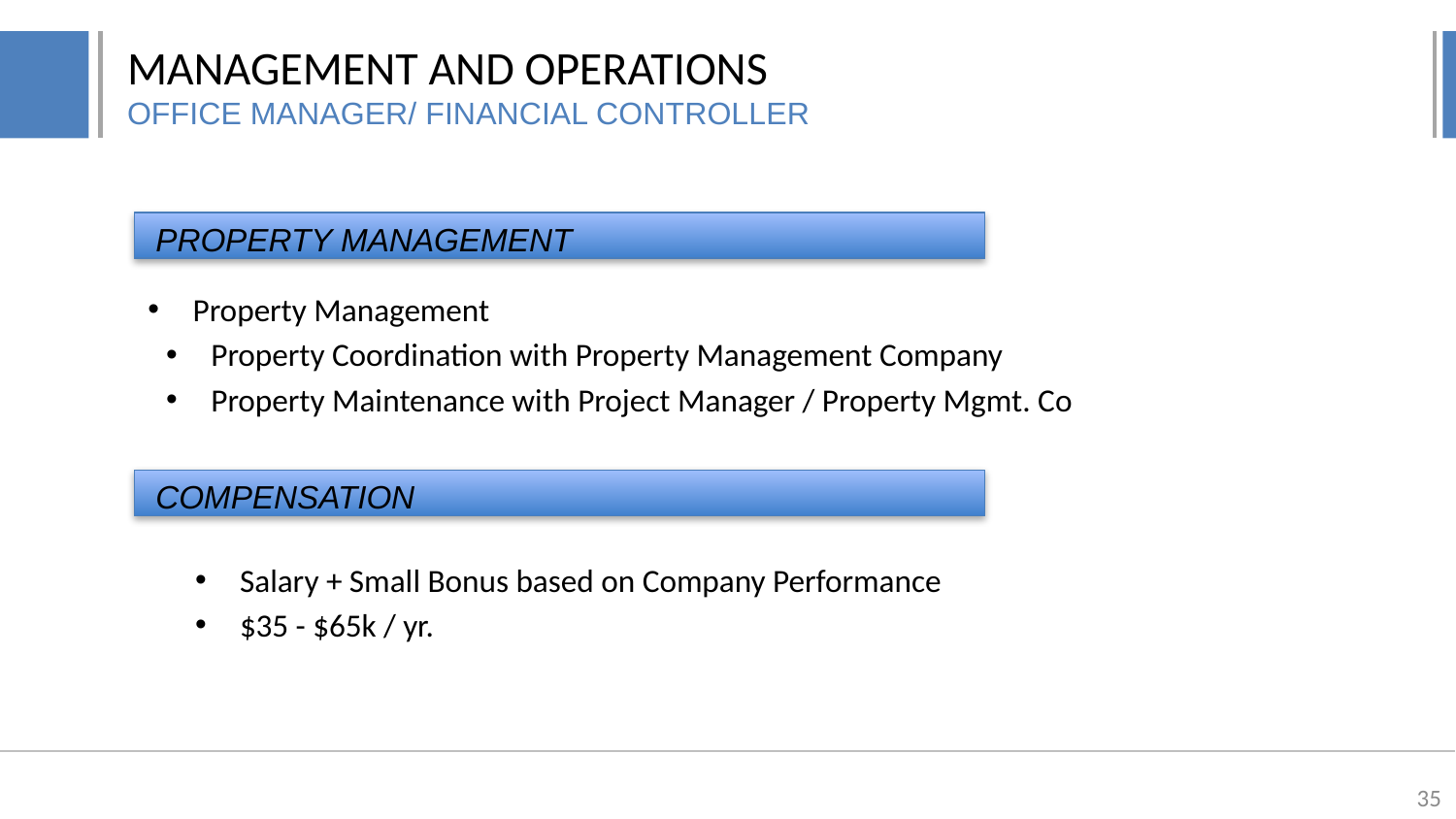

MANAGEMENT AND OPERATIONS
OFFICE MANAGER/ FINANCIAL CONTROLLER
PROPERTY MANAGEMENT

Property Management
Property Coordination with Property Management Company
Property Maintenance with Project Manager / Property Mgmt. Co
COMPENSATION

Salary + Small Bonus based on Company Performance
$35 - $65k / yr.

35